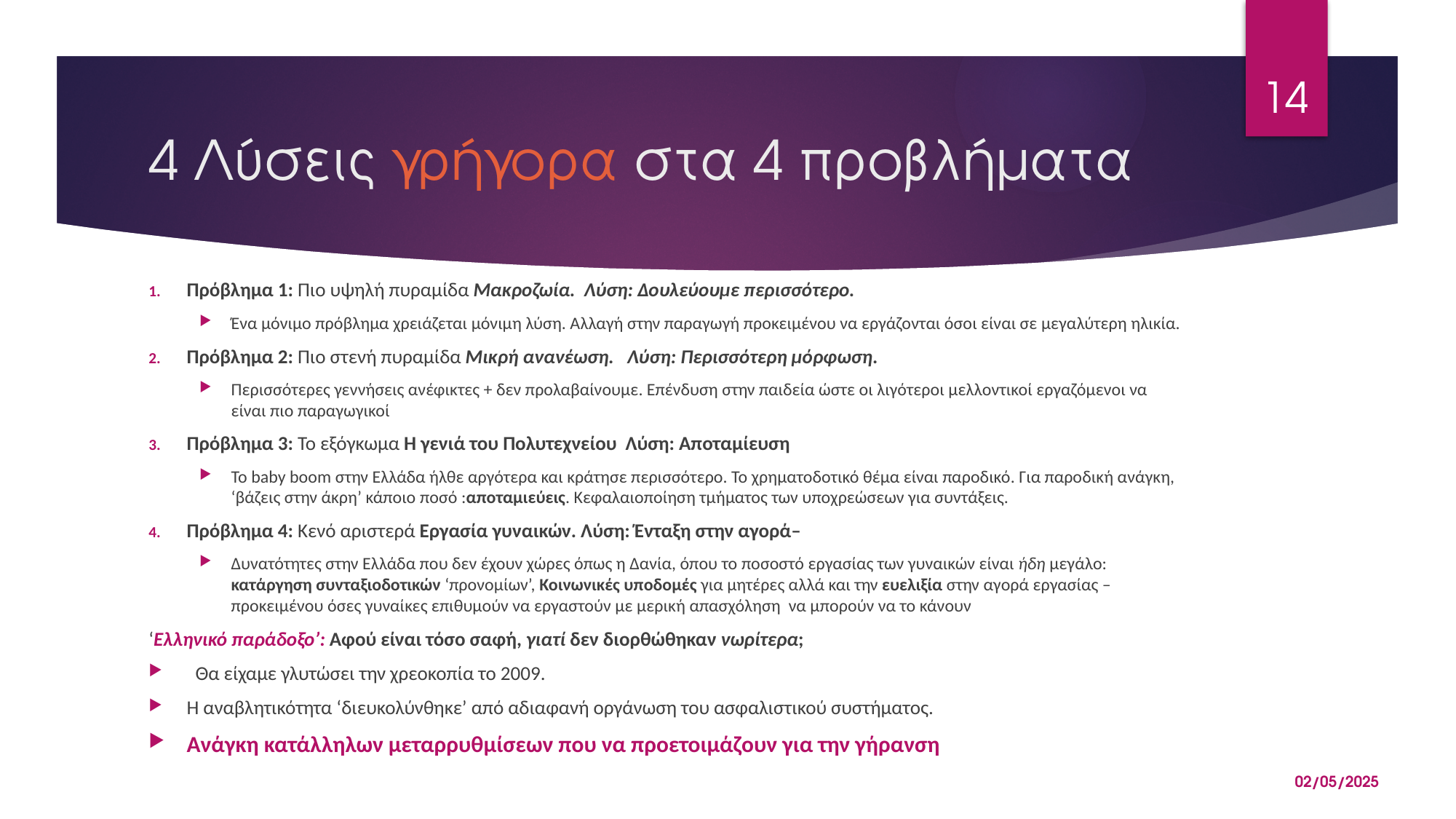

14
# 4 Λύσεις γρήγορα στα 4 προβλήματα
Πρόβλημα 1: Πιο υψηλή πυραμίδα Μακροζωία.  Λύση: Δουλεύουμε περισσότερο.
Ένα μόνιμο πρόβλημα χρειάζεται μόνιμη λύση. Αλλαγή στην παραγωγή προκειμένου να εργάζονται όσοι είναι σε μεγαλύτερη ηλικία.
Πρόβλημα 2: Πιο στενή πυραμίδα Μικρή ανανέωση.   Λύση: Περισσότερη μόρφωση.
Περισσότερες γεννήσεις ανέφικτες + δεν προλαβαίνουμε. Επένδυση στην παιδεία ώστε οι λιγότεροι μελλοντικοί εργαζόμενοι να είναι πιο παραγωγικοί
Πρόβλημα 3: Το εξόγκωμα Η γενιά του Πολυτεχνείου  Λύση: Αποταμίευση
Το baby boom στην Ελλάδα ήλθε αργότερα και κράτησε περισσότερο. Το χρηματοδοτικό θέμα είναι παροδικό. Για παροδική ανάγκη, ‘βάζεις στην άκρη’ κάποιο ποσό :αποταμιεύεις. Κεφαλαιοποίηση τμήματος των υποχρεώσεων για συντάξεις.
Πρόβλημα 4: Κενό αριστερά Εργασία γυναικών. Λύση: Ένταξη στην αγορά–
Δυνατότητες στην Ελλάδα που δεν έχουν χώρες όπως η Δανία, όπου το ποσοστό εργασίας των γυναικών είναι ήδη μεγάλο: κατάργηση συνταξιοδοτικών ‘προνομίων’, Κοινωνικές υποδομές για μητέρες αλλά και την ευελιξία στην αγορά εργασίας – προκειμένου όσες γυναίκες επιθυμούν να εργαστούν με μερική απασχόληση  να μπορούν να το κάνουν
‘Ελληνικό παράδοξο’: Αφού είναι τόσο σαφή, γιατί δεν διορθώθηκαν νωρίτερα;
  Θα είχαμε γλυτώσει την χρεοκοπία το 2009.
Η αναβλητικότητα ‘διευκολύνθηκε’ από αδιαφανή οργάνωση του ασφαλιστικού συστήματος.
Ανάγκη κατάλληλων μεταρρυθμίσεων που να προετοιμάζουν για την γήρανση

02/05/2025